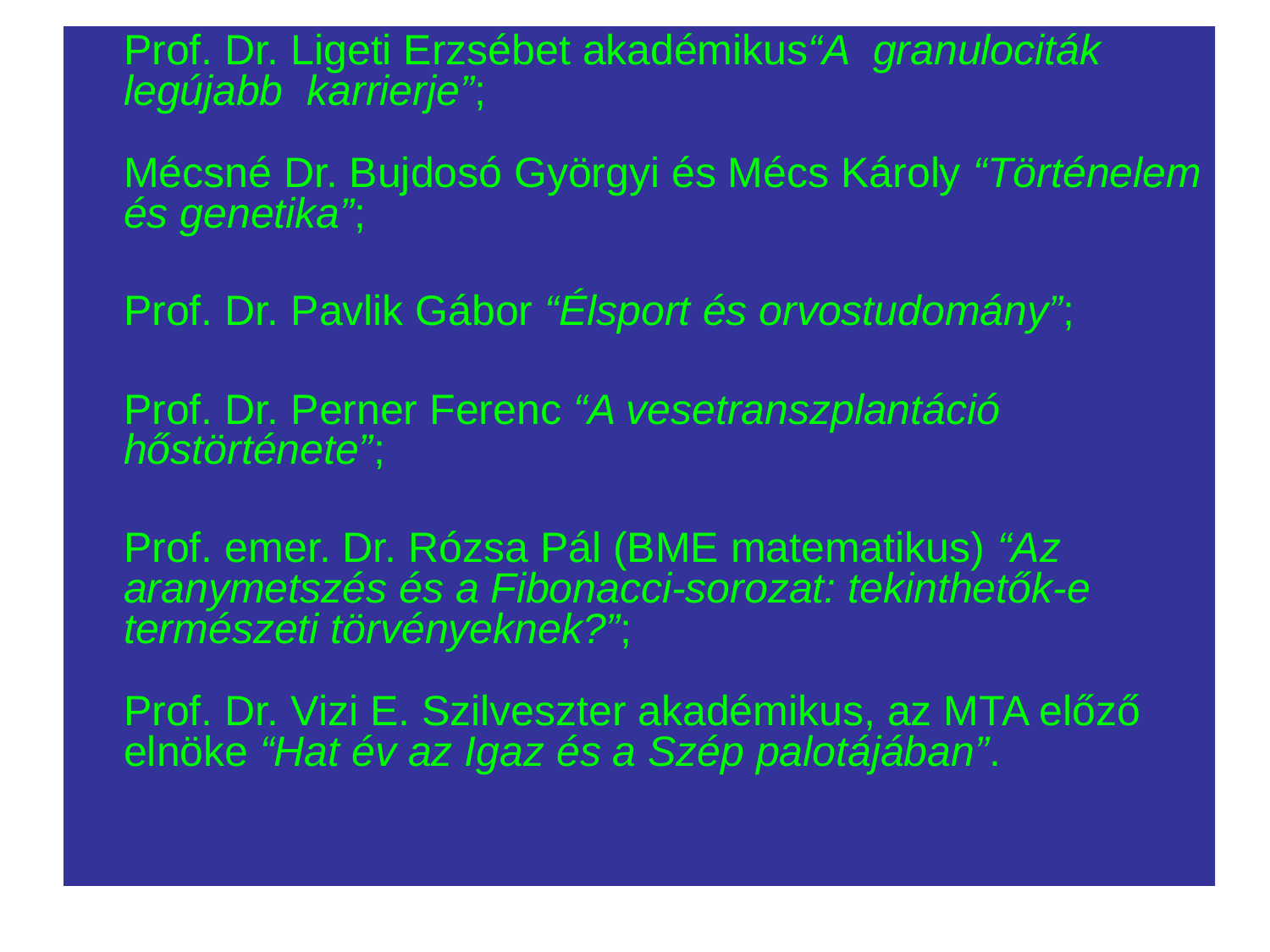

#
	Prof. Dr. Ligeti Erzsébet akadémikus“A  granulociták legújabb  karrierje”;

	Mécsné Dr. Bujdosó Györgyi és Mécs Károly “Történelem és genetika”;

	Prof. Dr. Pavlik Gábor “Élsport és orvostudomány”;

	Prof. Dr. Perner Ferenc “A vesetranszplantáció hőstörténete”;

	Prof. emer. Dr. Rózsa Pál (BME matematikus) “Az aranymetszés és a Fibonacci-sorozat: tekinthetők-e természeti törvényeknek?”;

	Prof. Dr. Vizi E. Szilveszter akadémikus, az MTA előző elnöke “Hat év az Igaz és a Szép palotájában”.